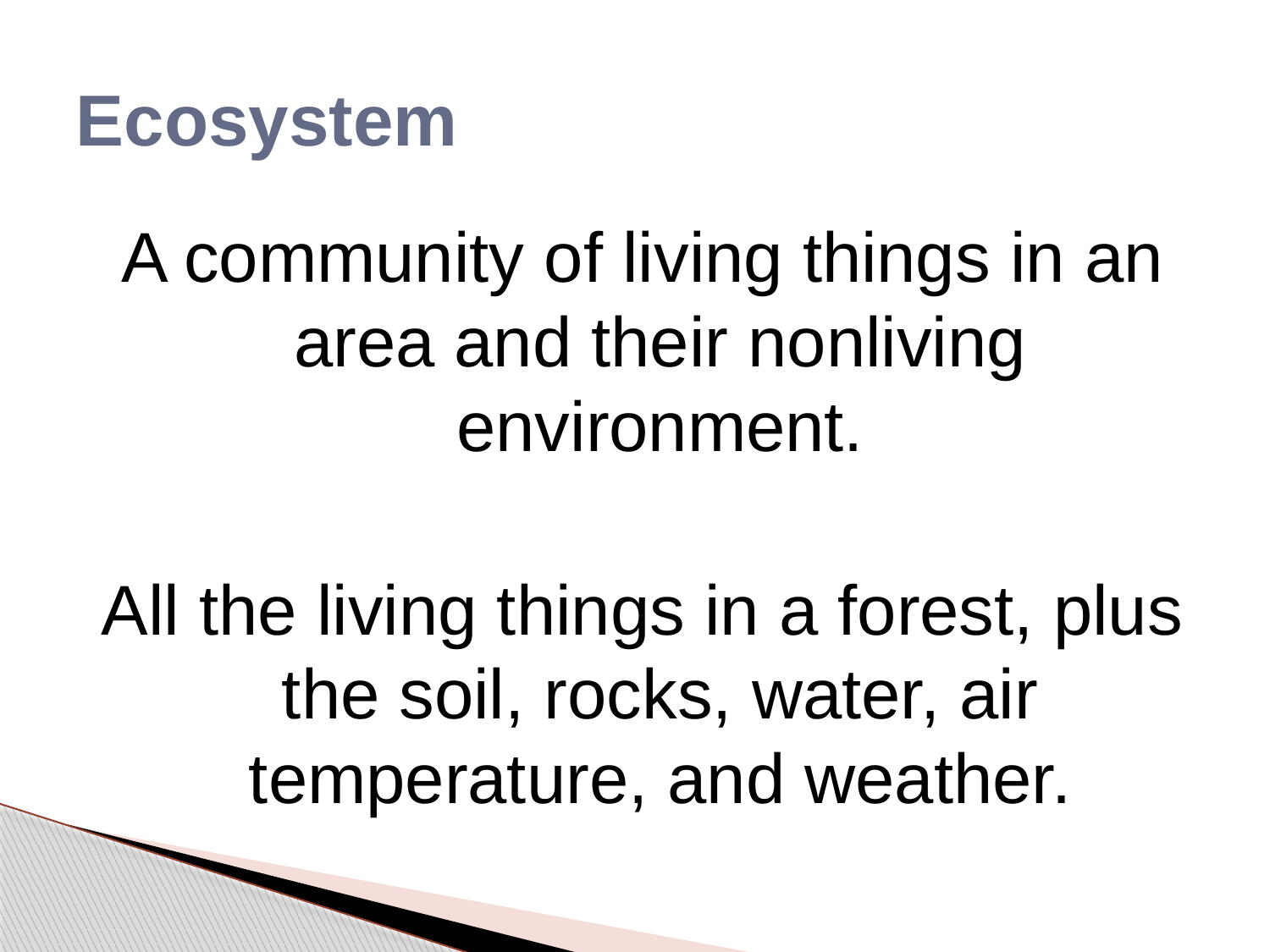

# Ecosystem
A community of living things in an area and their nonliving environment.

All the living things in a forest, plus the soil, rocks, water, air temperature, and weather.